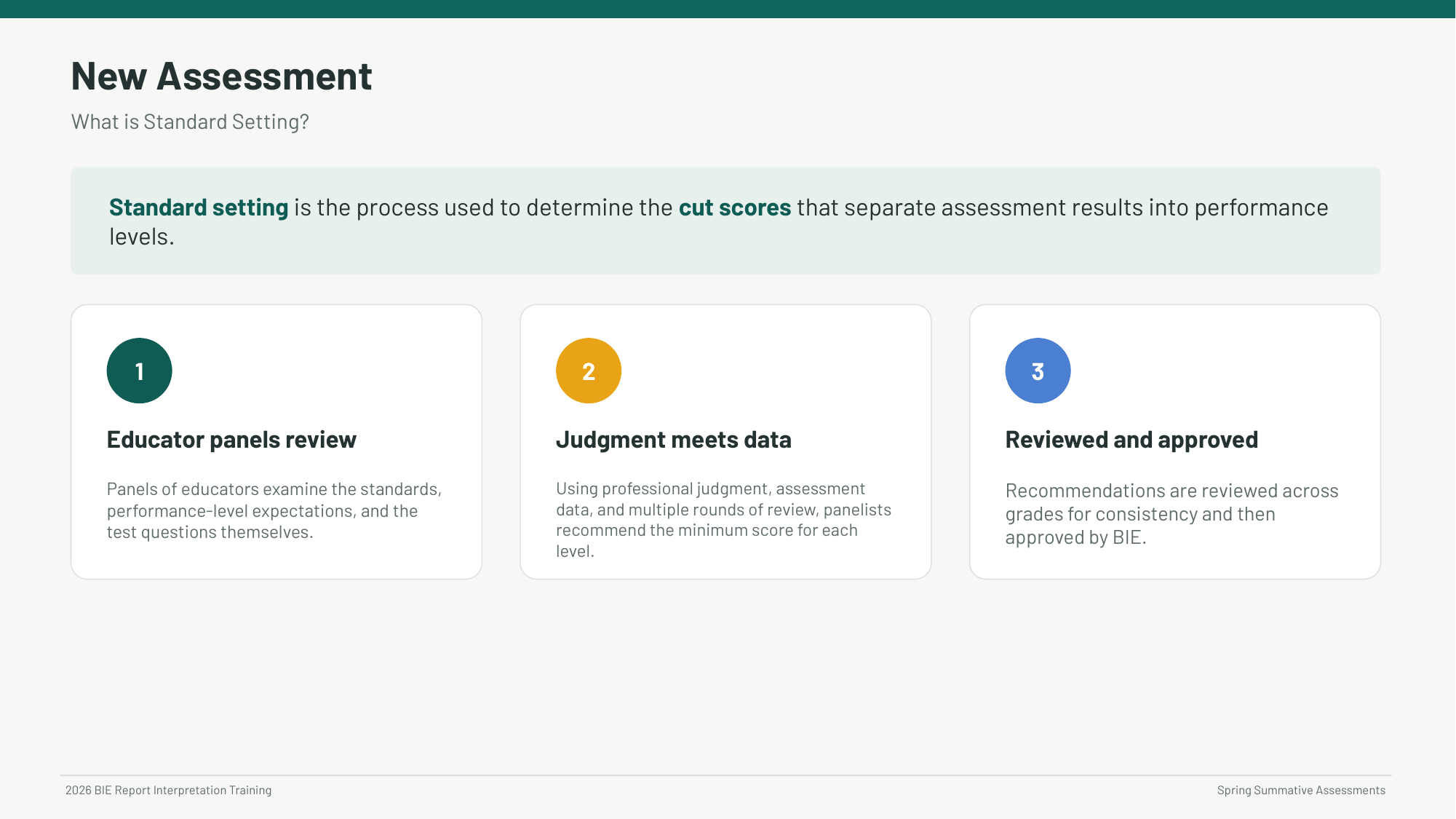

New Assessment
What is Standard Setting?

Standard setting is the process used to determine the cut scores that separate assessment results into performance levels.

1
2
3
Educator panels review
Judgment meets data
Reviewed and approved
Panels of educators examine the standards, performance-level expectations, and the test questions themselves.
Using professional judgment, assessment data, and multiple rounds of review, panelists recommend the minimum score for each level.
Recommendations are reviewed across grades for consistency and then approved by BIE.